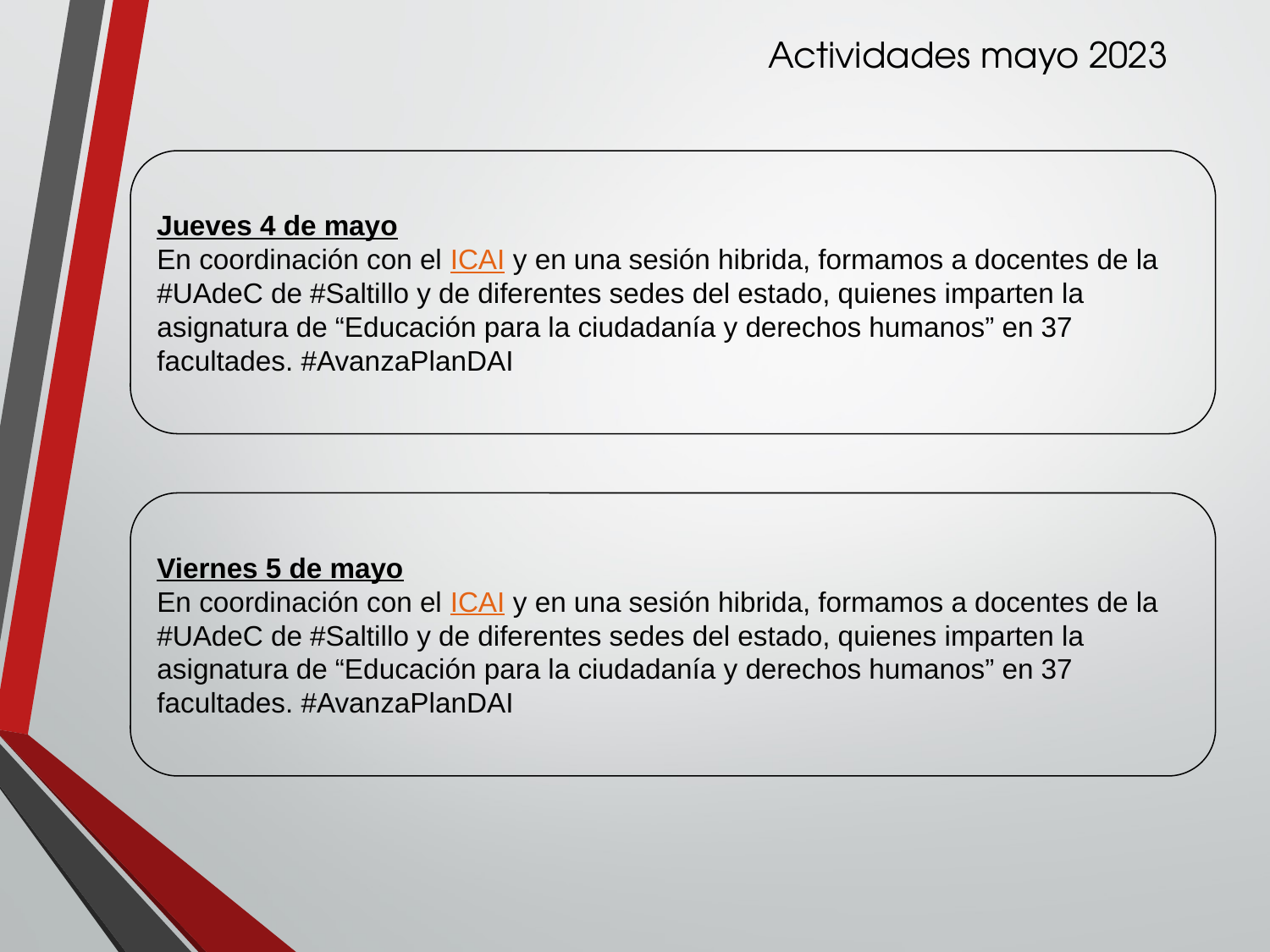

Actividades mayo 2023
Jueves 4 de mayo
En coordinación con el ICAI y en una sesión hibrida, formamos a docentes de la #UAdeC de #Saltillo y de diferentes sedes del estado, quienes imparten la asignatura de “Educación para la ciudadanía y derechos humanos” en 37 facultades. #AvanzaPlanDAI
Viernes 5 de mayo
En coordinación con el ICAI y en una sesión hibrida, formamos a docentes de la #UAdeC de #Saltillo y de diferentes sedes del estado, quienes imparten la asignatura de “Educación para la ciudadanía y derechos humanos” en 37 facultades. #AvanzaPlanDAI